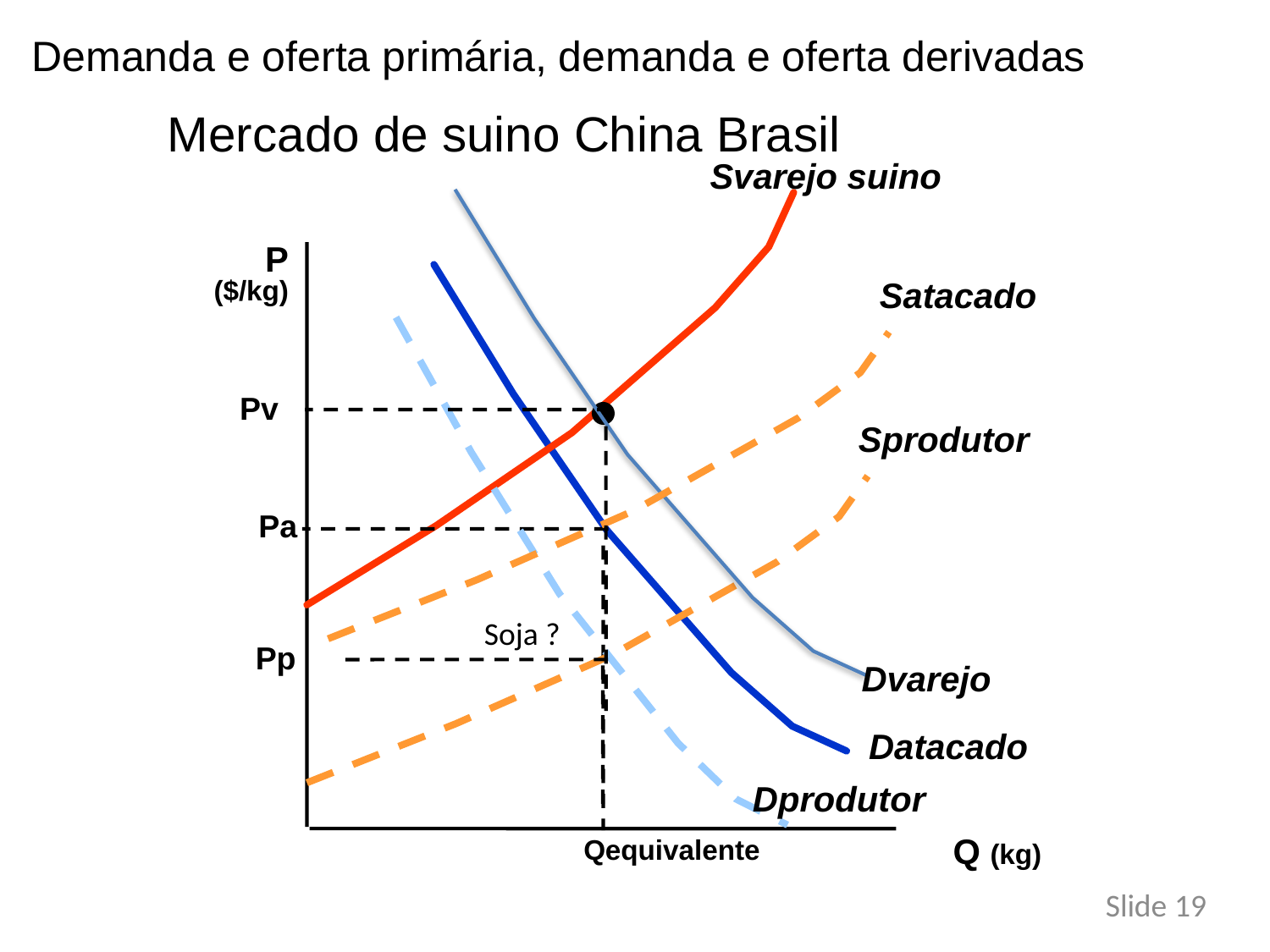

# Demanda e oferta primária, demanda e oferta derivadas
Mercado de suino China Brasil
Svarejo suino

P
($/kg)

Datacado
Satacado

Dprodutor
Pv

Pa

Qequivalente
Sprodutor

Soja ?
Pp

Dvarejo
Q (kg)

Slide 19